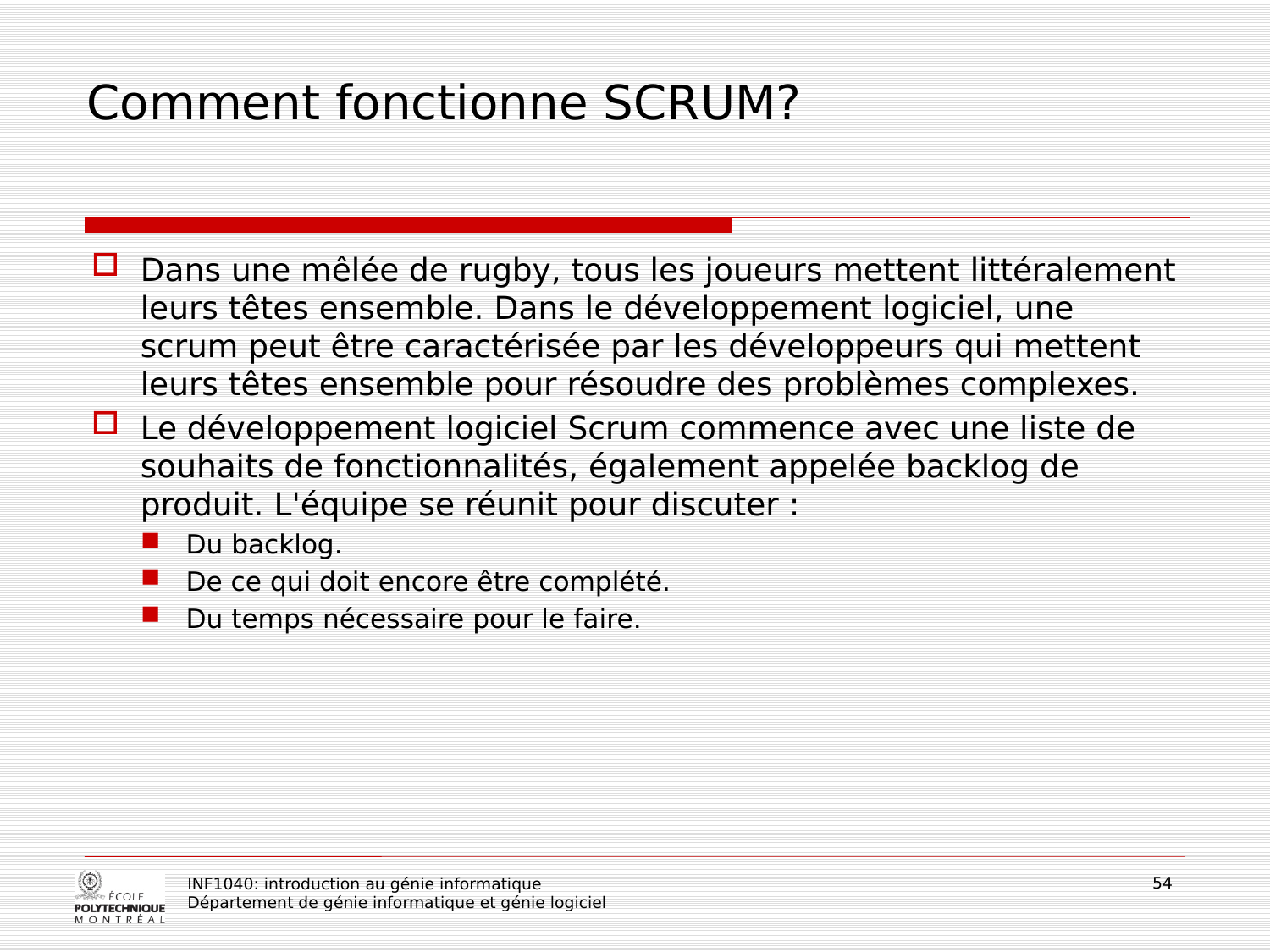

# Comment fonctionne SCRUM?
Dans une mêlée de rugby, tous les joueurs mettent littéralement leurs têtes ensemble. Dans le développement logiciel, une scrum peut être caractérisée par les développeurs qui mettent leurs têtes ensemble pour résoudre des problèmes complexes.
Le développement logiciel Scrum commence avec une liste de souhaits de fonctionnalités, également appelée backlog de produit. L'équipe se réunit pour discuter :
Du backlog.
De ce qui doit encore être complété.
Du temps nécessaire pour le faire.
54
INF1040: introduction au génie informatique
Département de génie informatique et génie logiciel